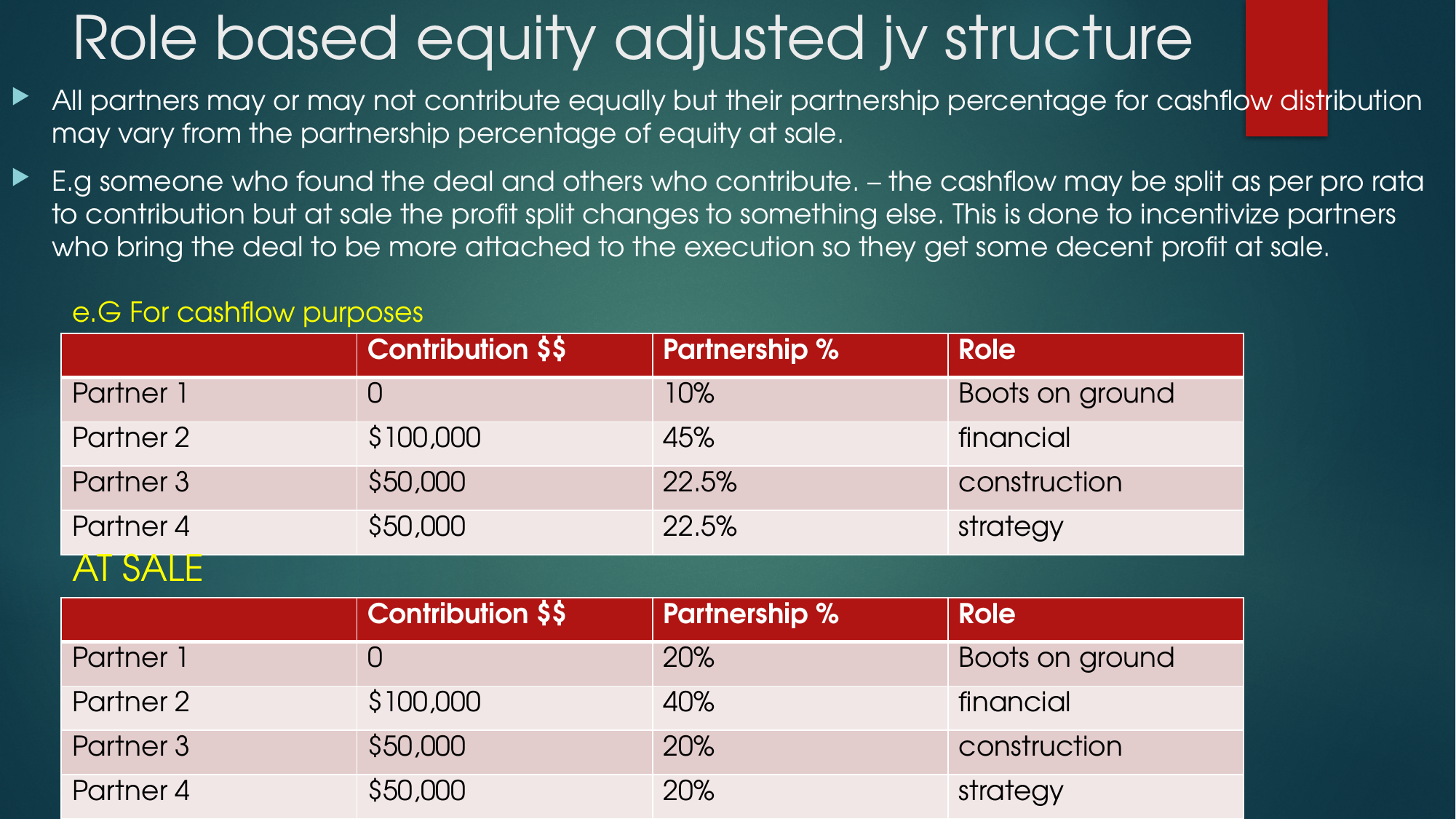

# Role based equity adjusted jv structure
All partners may or may not contribute equally but their partnership percentage for cashflow distribution may vary from the partnership percentage of equity at sale.
E.g someone who found the deal and others who contribute. – the cashflow may be split as per pro rata to contribution but at sale the profit split changes to something else. This is done to incentivize partners who bring the deal to be more attached to the execution so they get some decent profit at sale.
e.G For cashflow purposes
|  | Contribution $$ | Partnership % | Role |
| --- | --- | --- | --- |
| Partner 1 | 0 | 10% | Boots on ground |
| Partner 2 | $100,000 | 45% | financial |
| Partner 3 | $50,000 | 22.5% | construction |
| Partner 4 | $50,000 | 22.5% | strategy |
at sale
|  | Contribution $$ | Partnership % | Role |
| --- | --- | --- | --- |
| Partner 1 | 0 | 20% | Boots on ground |
| Partner 2 | $100,000 | 40% | financial |
| Partner 3 | $50,000 | 20% | construction |
| Partner 4 | $50,000 | 20% | strategy |